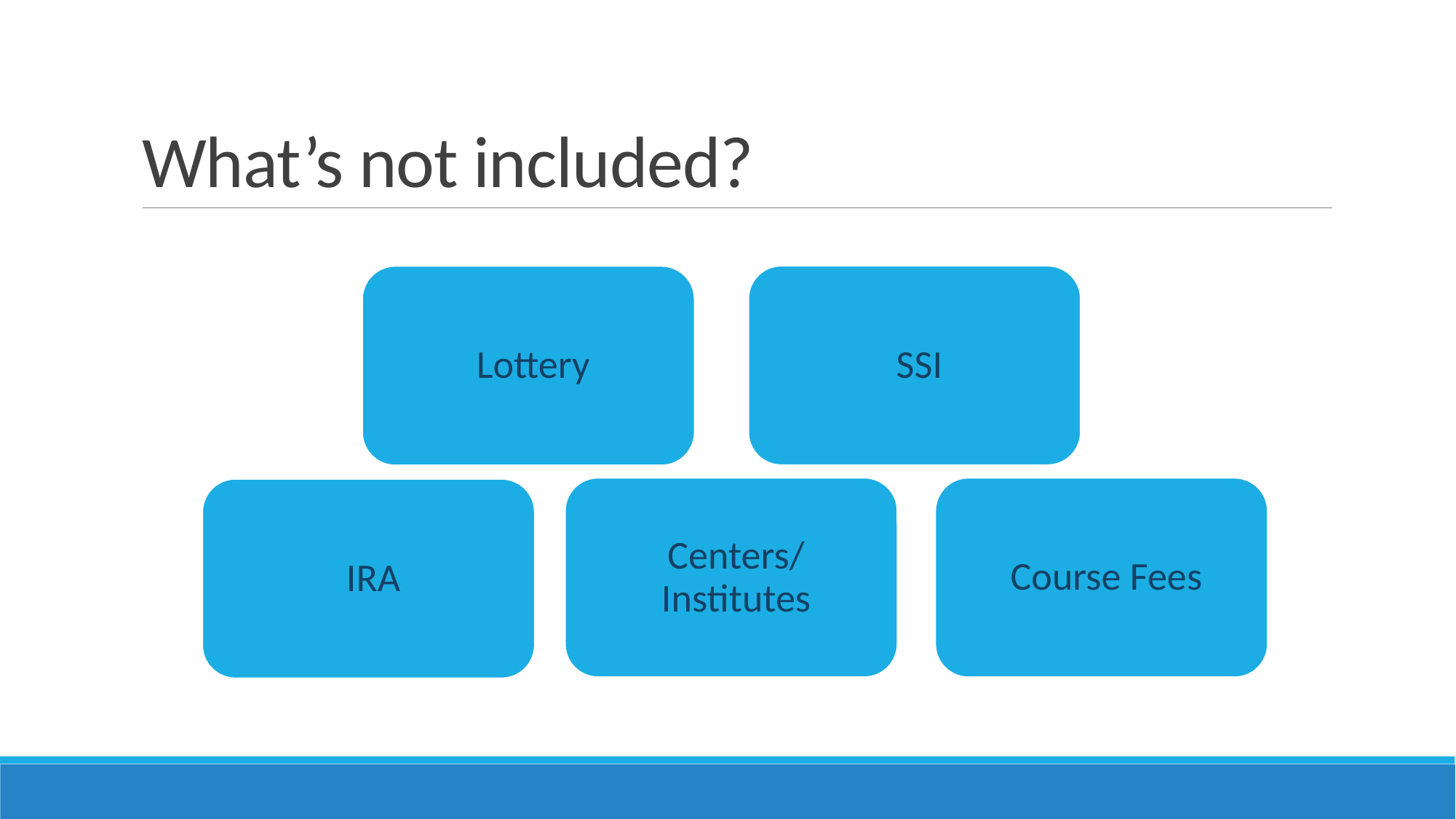

# What’s not included?
Lottery
SSI
Centers/Institutes
Course Fees
IRA